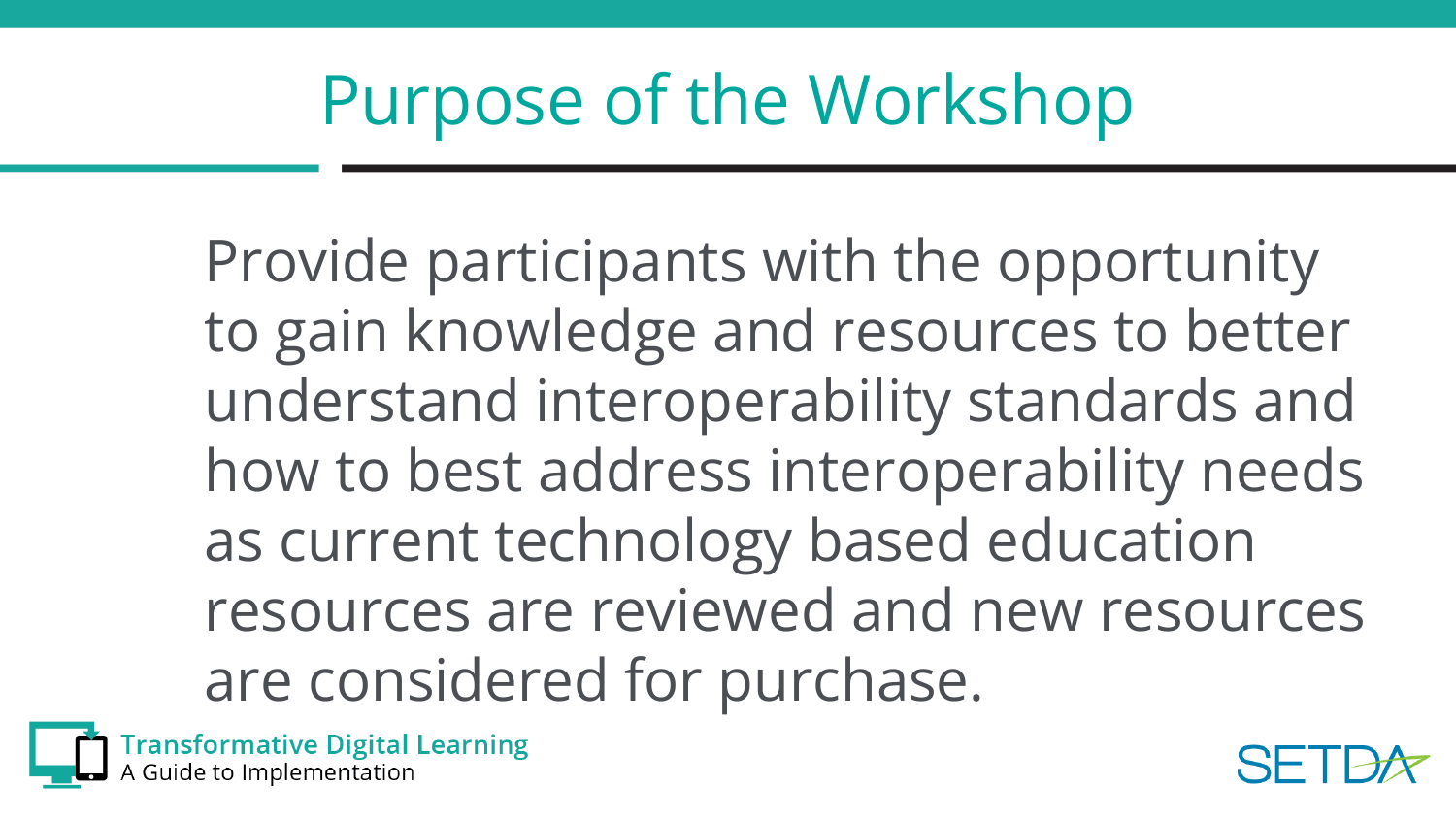

# Purpose of the Workshop
Provide participants with the opportunity to gain knowledge and resources to better understand interoperability standards and how to best address interoperability needs as current technology based education resources are reviewed and new resources are considered for purchase.